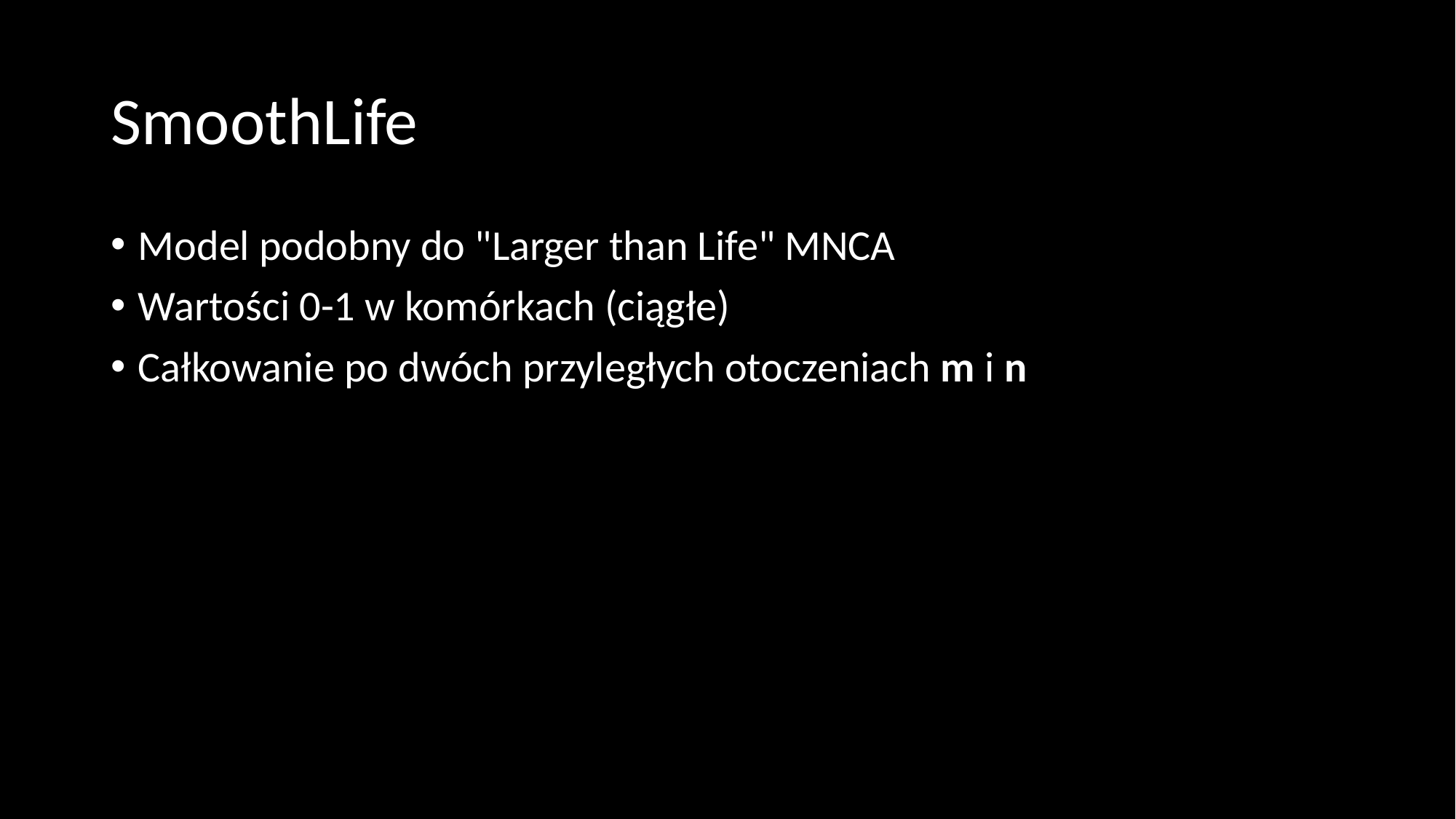

# SmoothLife
Model podobny do "Larger than Life" MNCA
Wartości 0-1 w komórkach (ciągłe)
Całkowanie po dwóch przyległych otoczeniach m i n